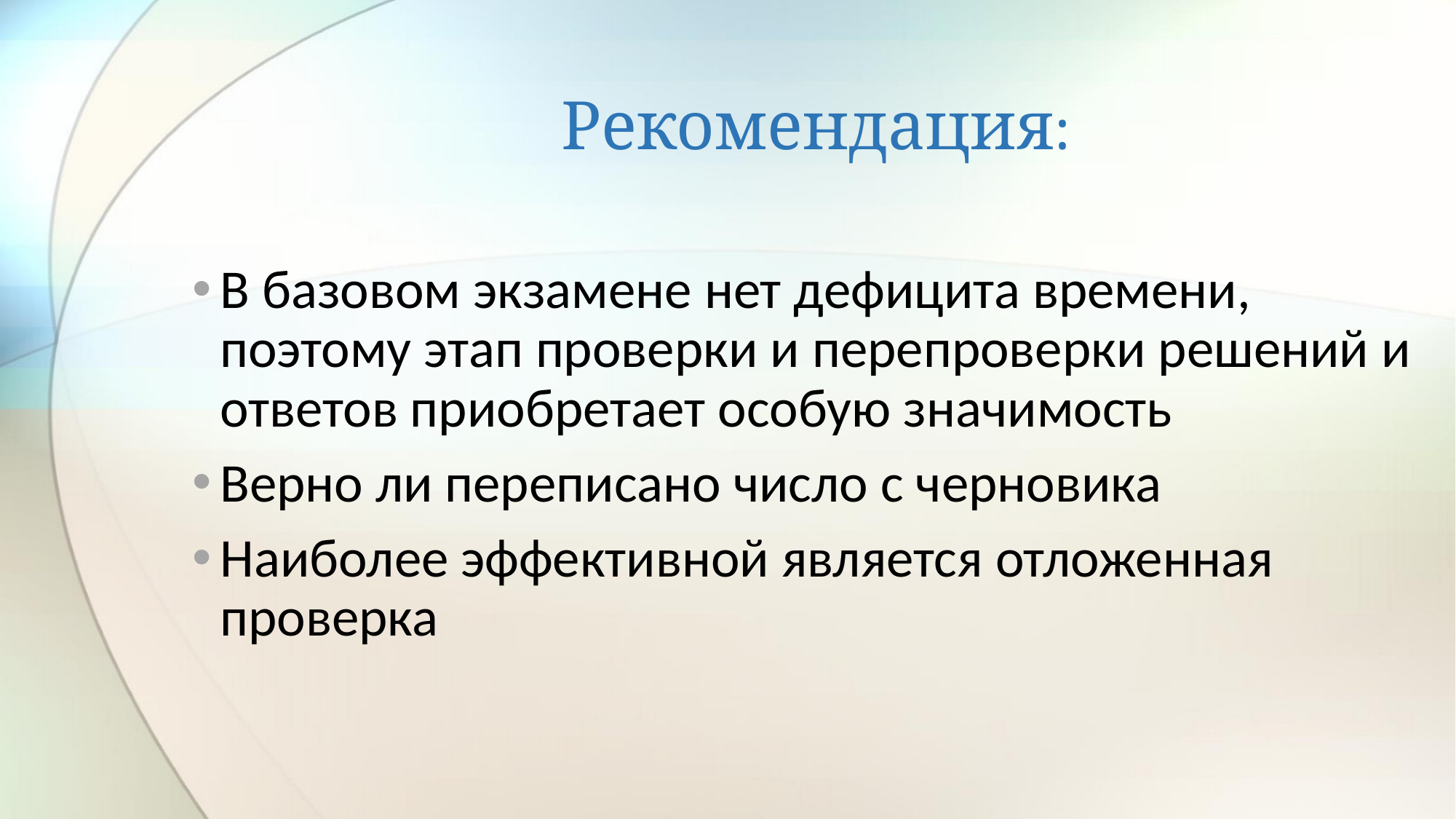

# Рекомендация:
В базовом экзамене нет дефицита времени, поэтому этап проверки и перепроверки решений и ответов приобретает особую значимость
Верно ли переписано число с черновика
Наиболее эффективной является отложенная проверка